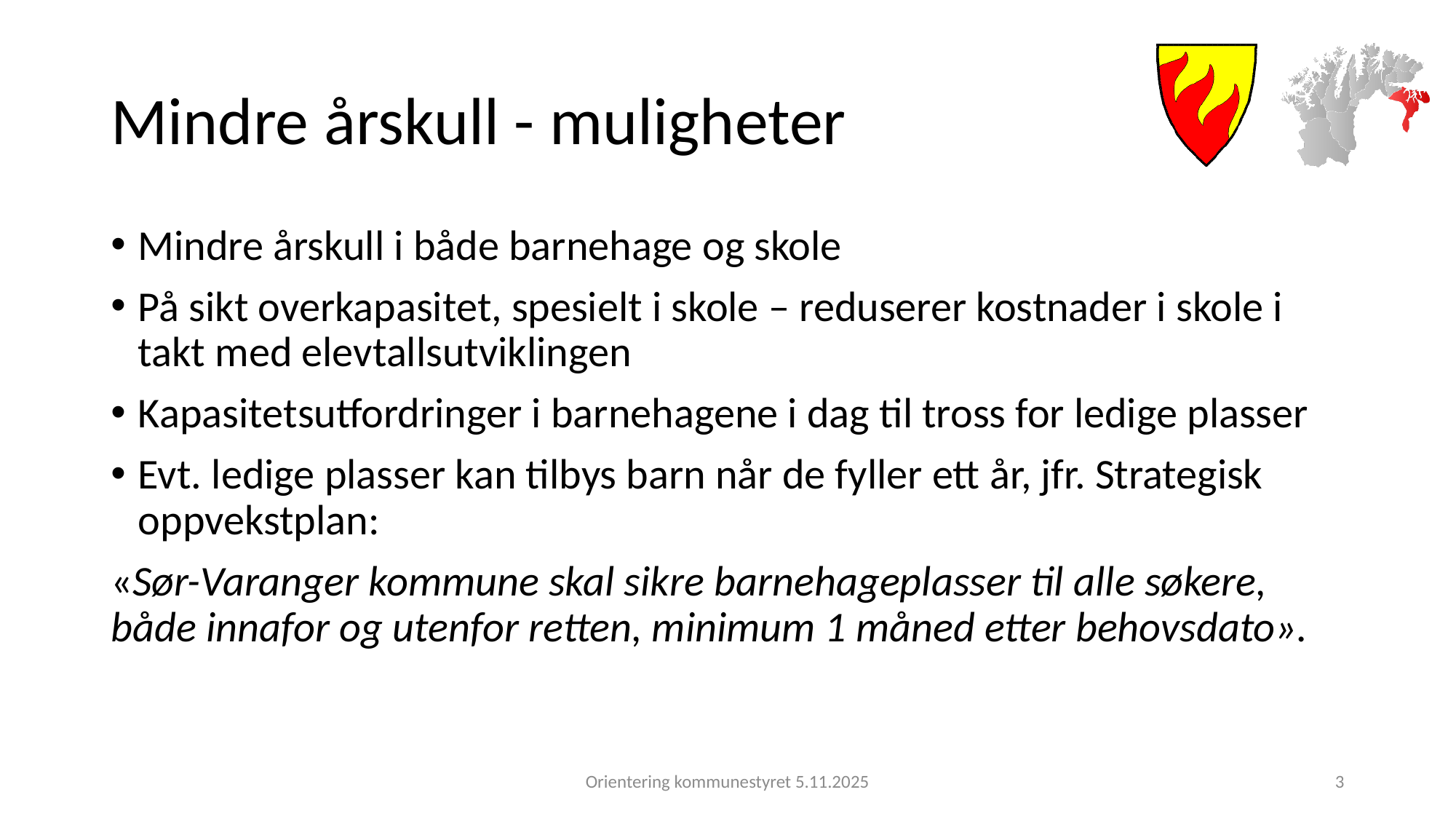

# Mindre årskull - muligheter
Mindre årskull i både barnehage og skole
På sikt overkapasitet, spesielt i skole – reduserer kostnader i skole i takt med elevtallsutviklingen
Kapasitetsutfordringer i barnehagene i dag til tross for ledige plasser
Evt. ledige plasser kan tilbys barn når de fyller ett år, jfr. Strategisk oppvekstplan:
«Sør-Varanger kommune skal sikre barnehageplasser til alle søkere, både innafor og utenfor retten, minimum 1 måned etter behovsdato».

Orientering kommunestyret 5.11.2025
3